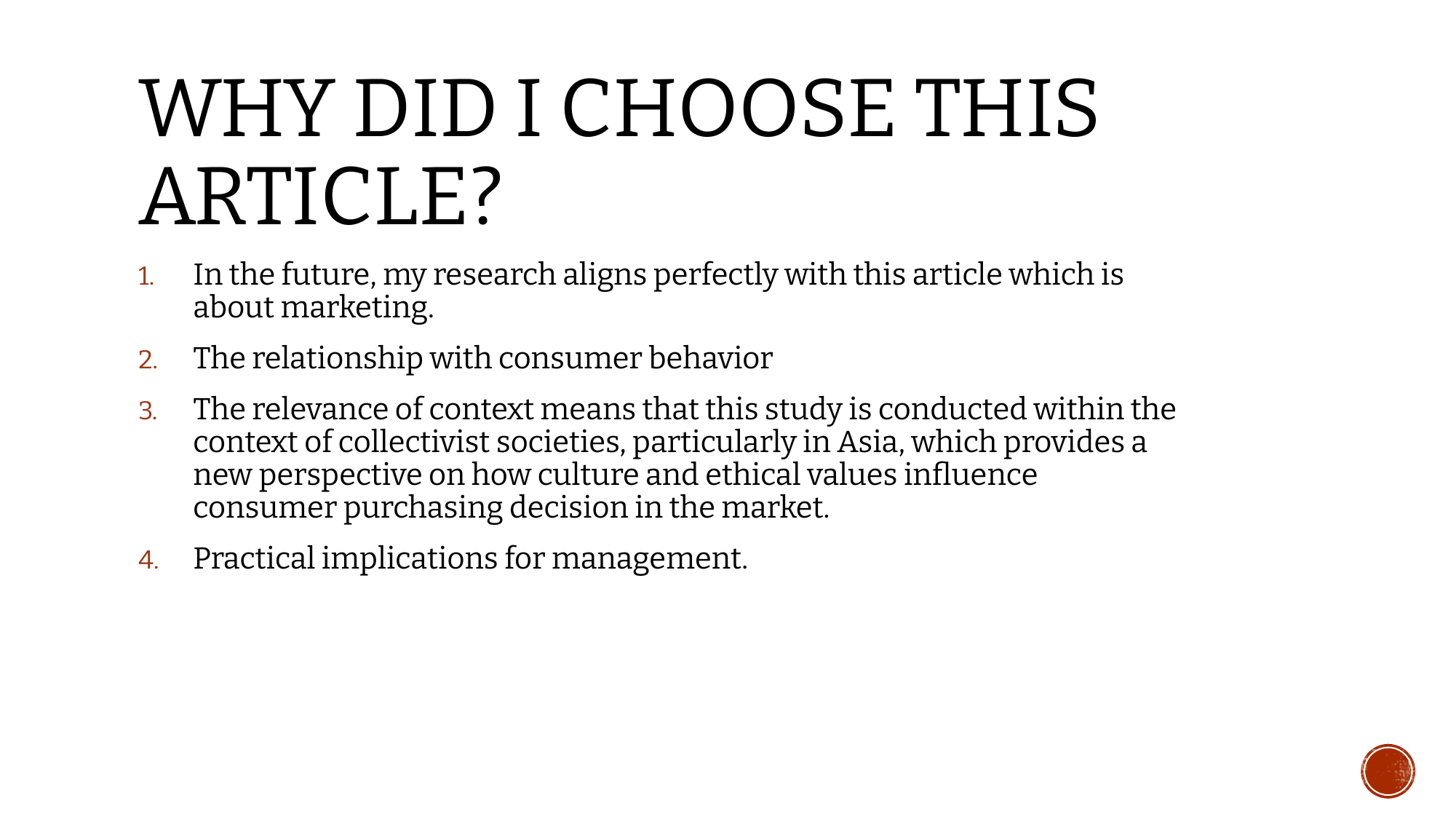

# Why did I choose this article?
In the future, my research aligns perfectly with this article which is about marketing.
The relationship with consumer behavior
The relevance of context means that this study is conducted within the context of collectivist societies, particularly in Asia, which provides a new perspective on how culture and ethical values influence consumer purchasing decision in the market.
Practical implications for management.